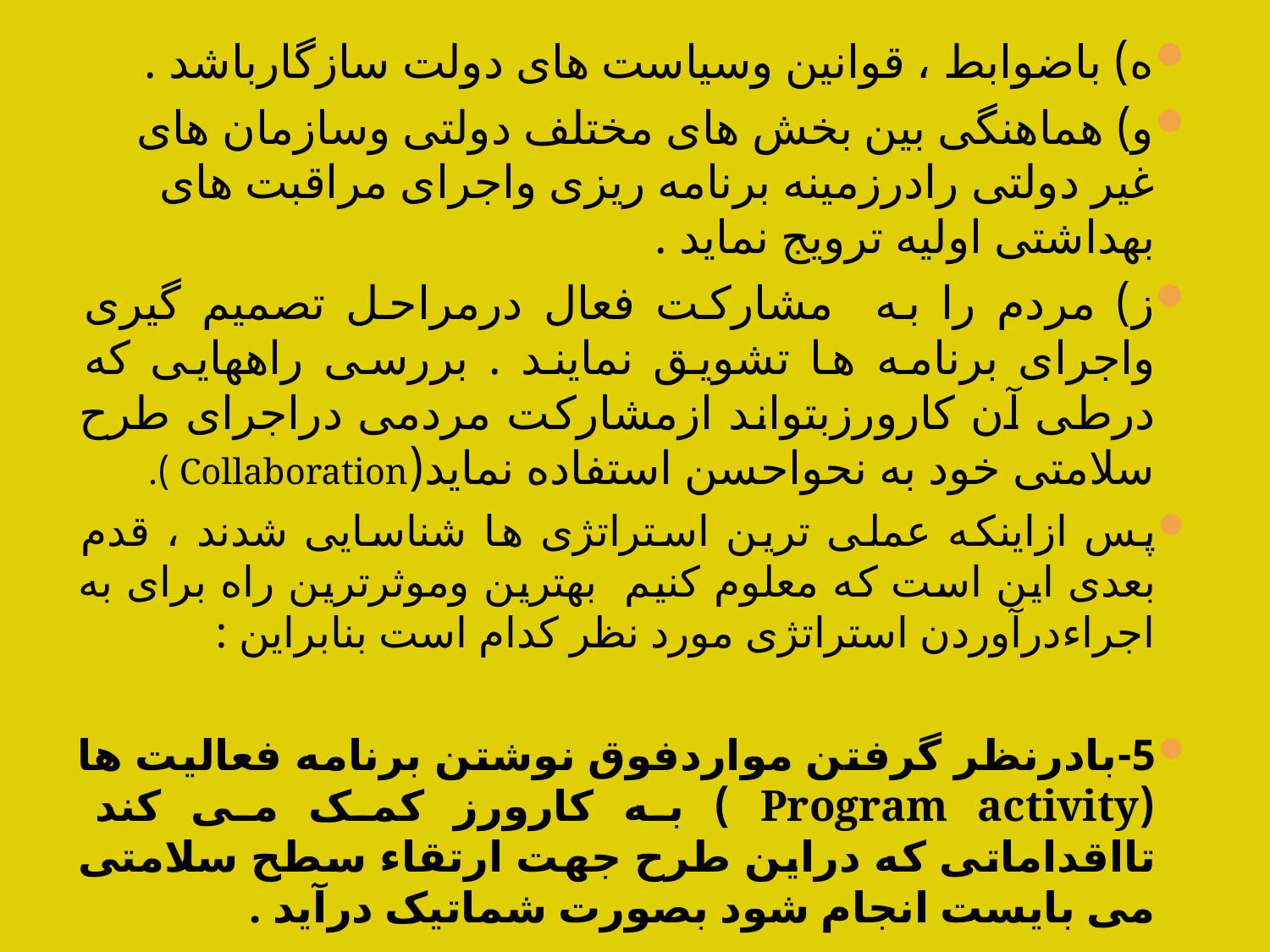

#
ه) باضوابط ، قوانین وسیاست های دولت سازگارباشد .
و) هماهنگی بین بخش های مختلف دولتی وسازمان های غیر دولتی رادرزمینه برنامه ریزی واجرای مراقبت های بهداشتی اولیه ترویج نماید .
ز) مردم را به  مشارکت فعال درمراحل تصمیم گیری واجرای برنامه ها تشویق نمایند . بررسی راههایی که درطی آن کارورزبتواند ازمشارکت مردمی دراجرای طرح سلامتی خود به نحواحسن استفاده نماید(Collaboration ).
پس ازاینکه عملی ترین استراتژی ها شناسایی شدند ، قدم بعدی این است که معلوم کنیم  بهترین وموثرترین راه برای به اجراءدرآوردن استراتژی مورد نظر کدام است بنابراین :

5-بادرنظر گرفتن مواردفوق نوشتن برنامه فعالیت ها (Program activity ) به کارورز کمک می کند تااقداماتی که دراین طرح جهت ارتقاء سطح سلامتی می بایست انجام شود بصورت شماتیک درآید .